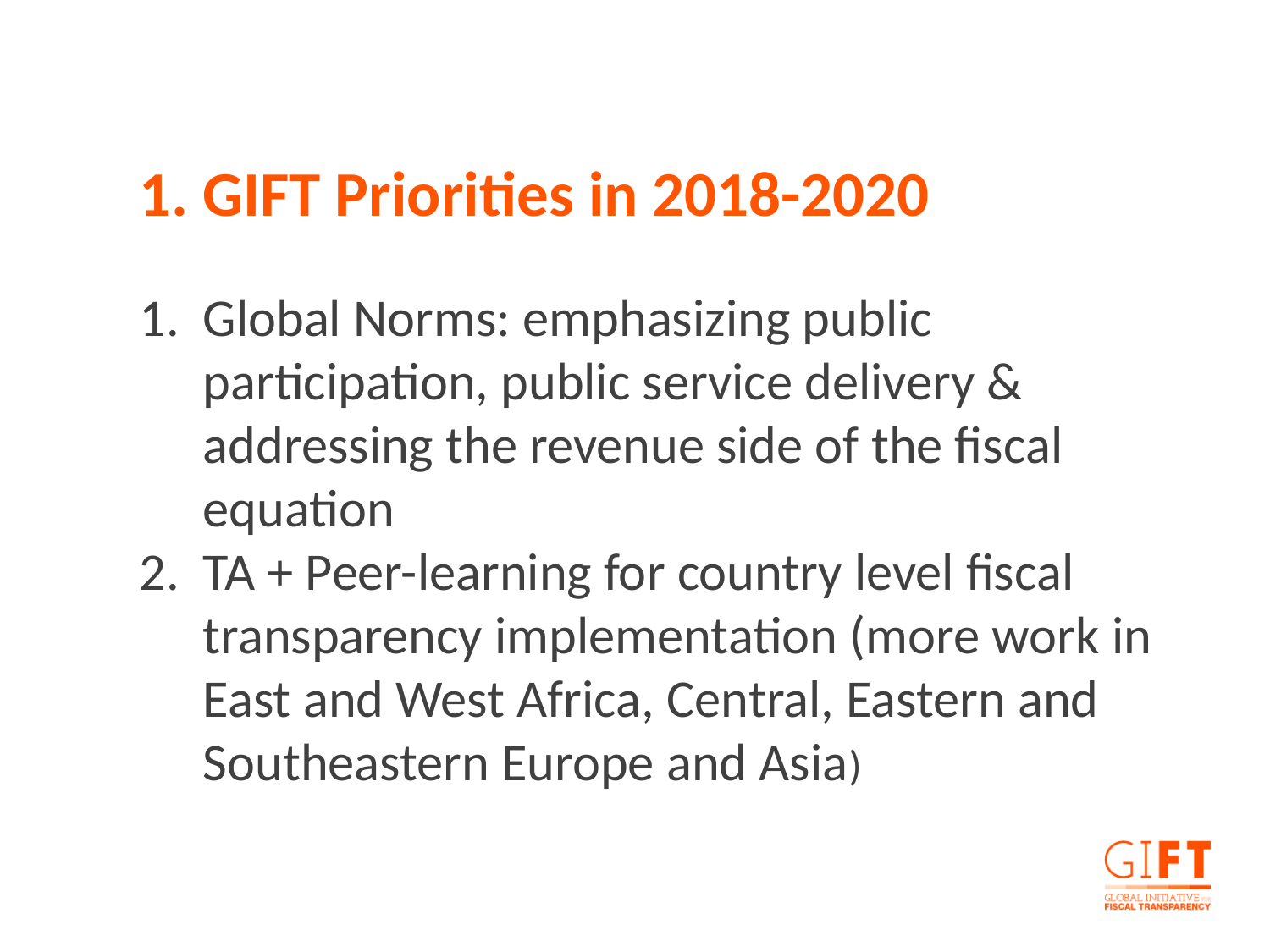

1. GIFT Priorities in 2018-2020

Global Norms: emphasizing public participation, public service delivery & addressing the revenue side of the fiscal equation
TA + Peer-learning for country level fiscal transparency implementation (more work in East and West Africa, Central, Eastern and Southeastern Europe and Asia)